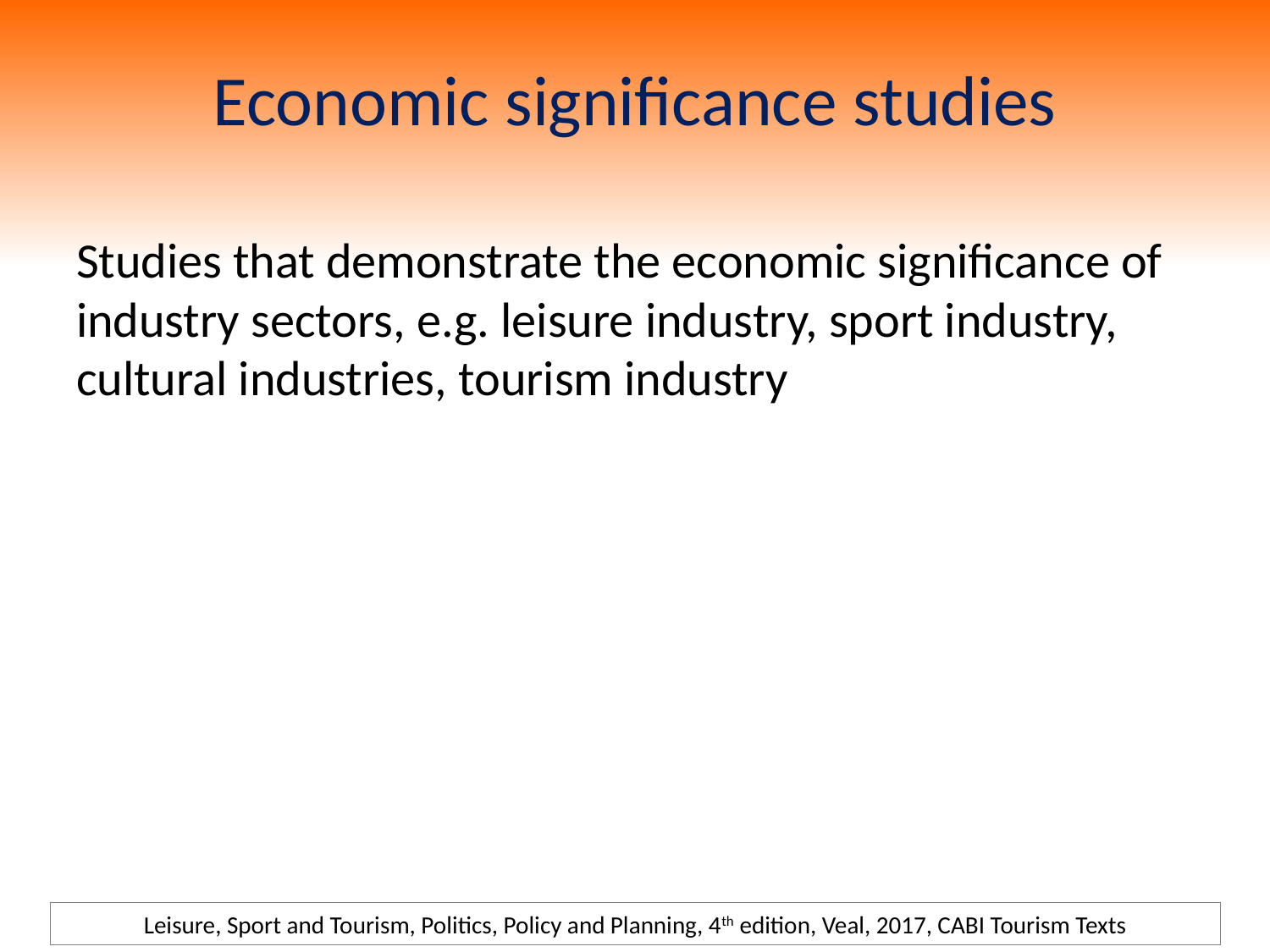

# Economic significance studies
Studies that demonstrate the economic significance of industry sectors, e.g. leisure industry, sport industry, cultural industries, tourism industry
Leisure, Sport and Tourism, Politics, Policy and Planning, 4th edition, Veal, 2017, CABI Tourism Texts